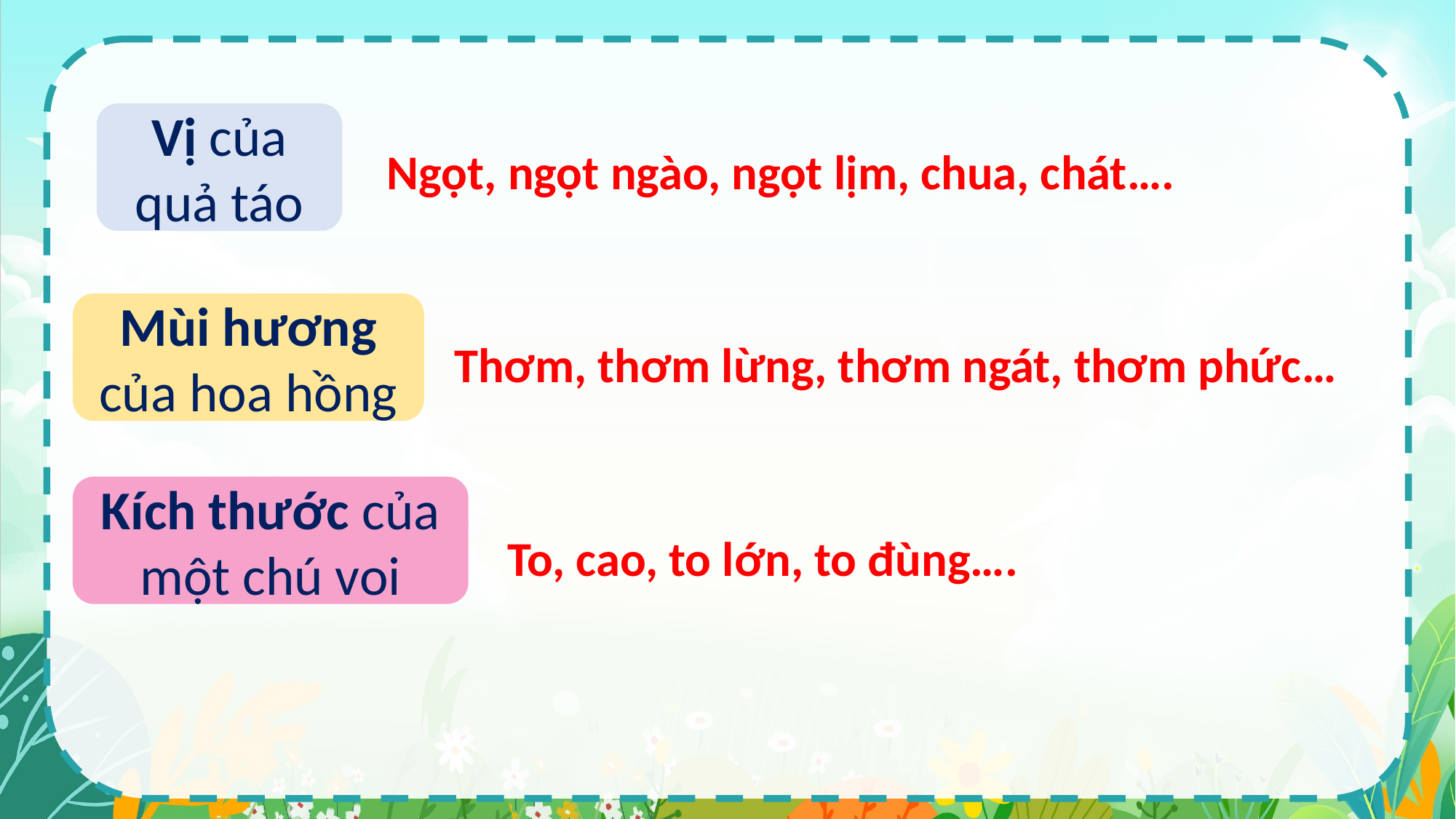

Vị của quả táo
Ngọt, ngọt ngào, ngọt lịm, chua, chát….
Mùi hương của hoa hồng
Thơm, thơm lừng, thơm ngát, thơm phức…
Kích thước của một chú voi
To, cao, to lớn, to đùng….